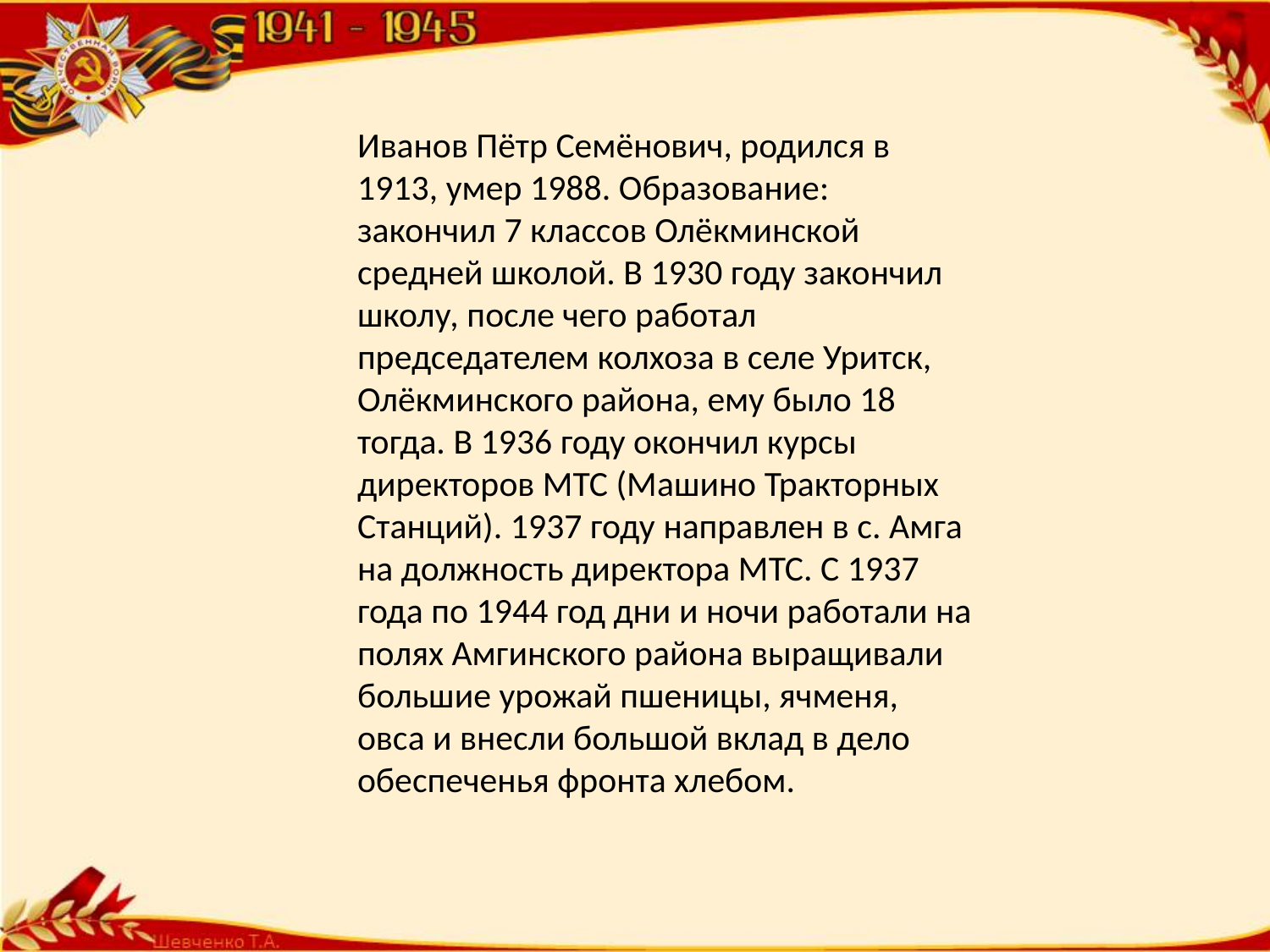

Иванов Пётр Семёнович, родился в 1913, умер 1988. Образование: закончил 7 классов Олёкминской средней школой. В 1930 году закончил школу, после чего работал председателем колхоза в селе Уритск, Олёкминского района, ему было 18 тогда. В 1936 году окончил курсы директоров МТС (Машино Тракторных Станций). 1937 году направлен в с. Амга на должность директора МТС. С 1937 года по 1944 год дни и ночи работали на полях Амгинского района выращивали большие урожай пшеницы, ячменя, овса и внесли большой вклад в дело обеспеченья фронта хлебом.